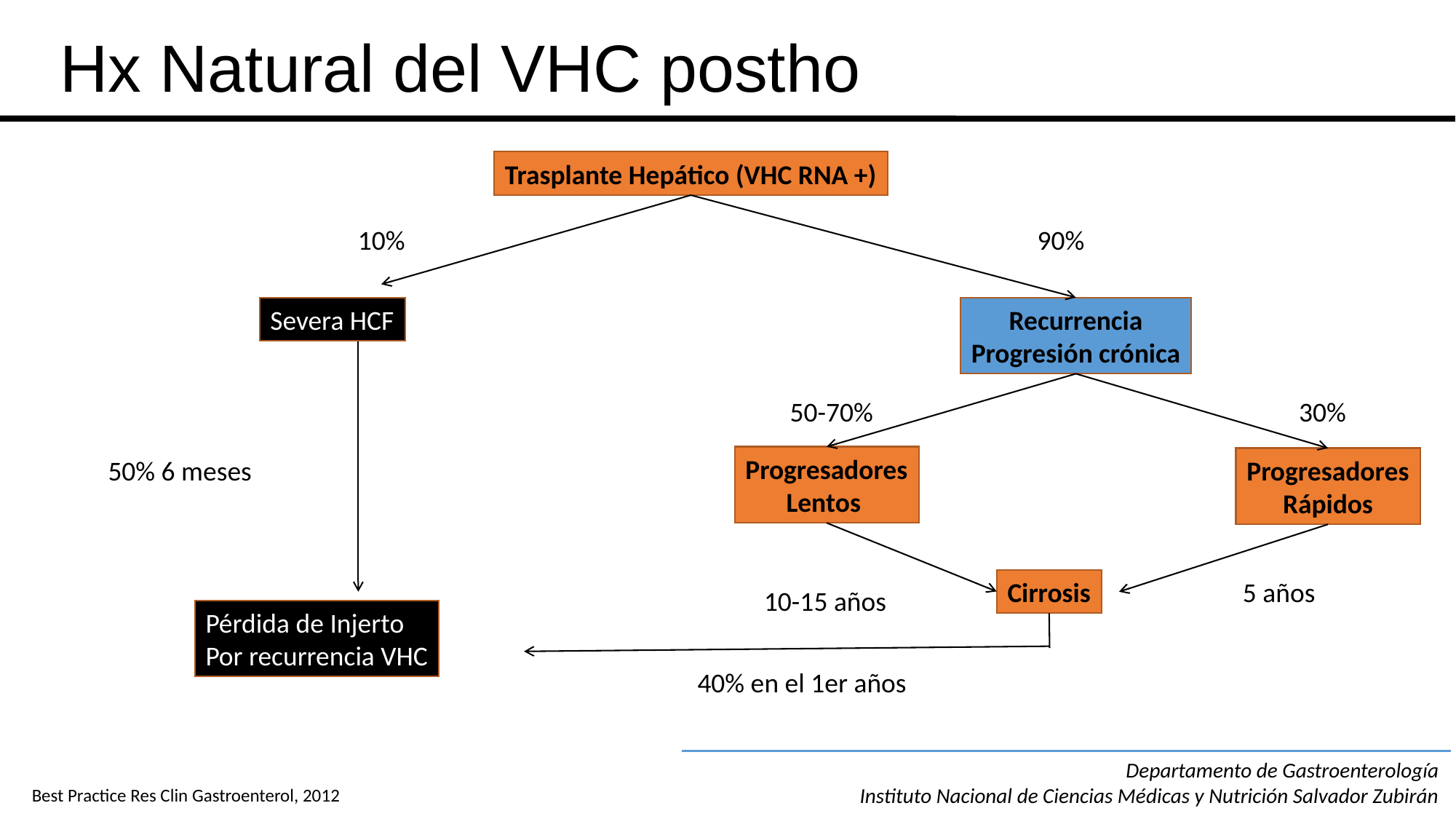

# Hx Natural del VHC postho

Trasplante Hepático (VHC RNA +)
10%
90%
Severa HCF
Recurrencia
Progresión crónica
50-70%
30%
Progresadores
Lentos
50% 6 meses
Progresadores
Rápidos
Cirrosis
5 años
10-15 años
Pérdida de Injerto
Por recurrencia VHC
40% en el 1er años
Departamento de Gastroenterología
Instituto Nacional de Ciencias Médicas y Nutrición Salvador Zubirán
Best Practice Res Clin Gastroenterol, 2012